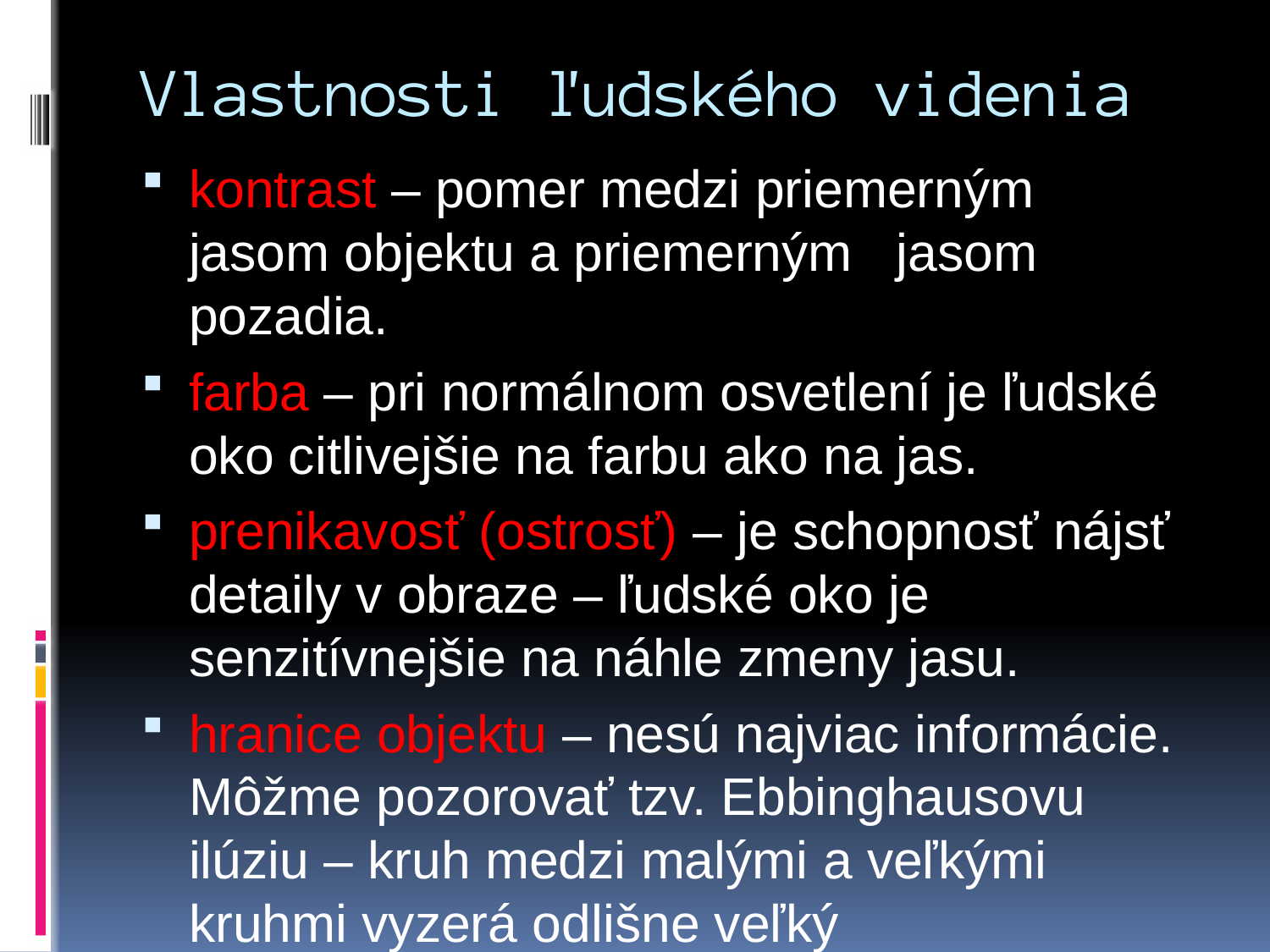

# Vlastnosti ľudského videnia
kontrast – pomer medzi priemerným jasom objektu a priemerným   jasom pozadia.
farba – pri normálnom osvetlení je ľudské oko citlivejšie na farbu ako na jas.
prenikavosť (ostrosť) – je schopnosť nájsť detaily v obraze – ľudské oko je senzitívnejšie na náhle zmeny jasu.
hranice objektu – nesú najviac informácie. Môžme pozorovať tzv. Ebbinghausovu ilúziu – kruh medzi malými a veľkými kruhmi vyzerá odlišne veľký